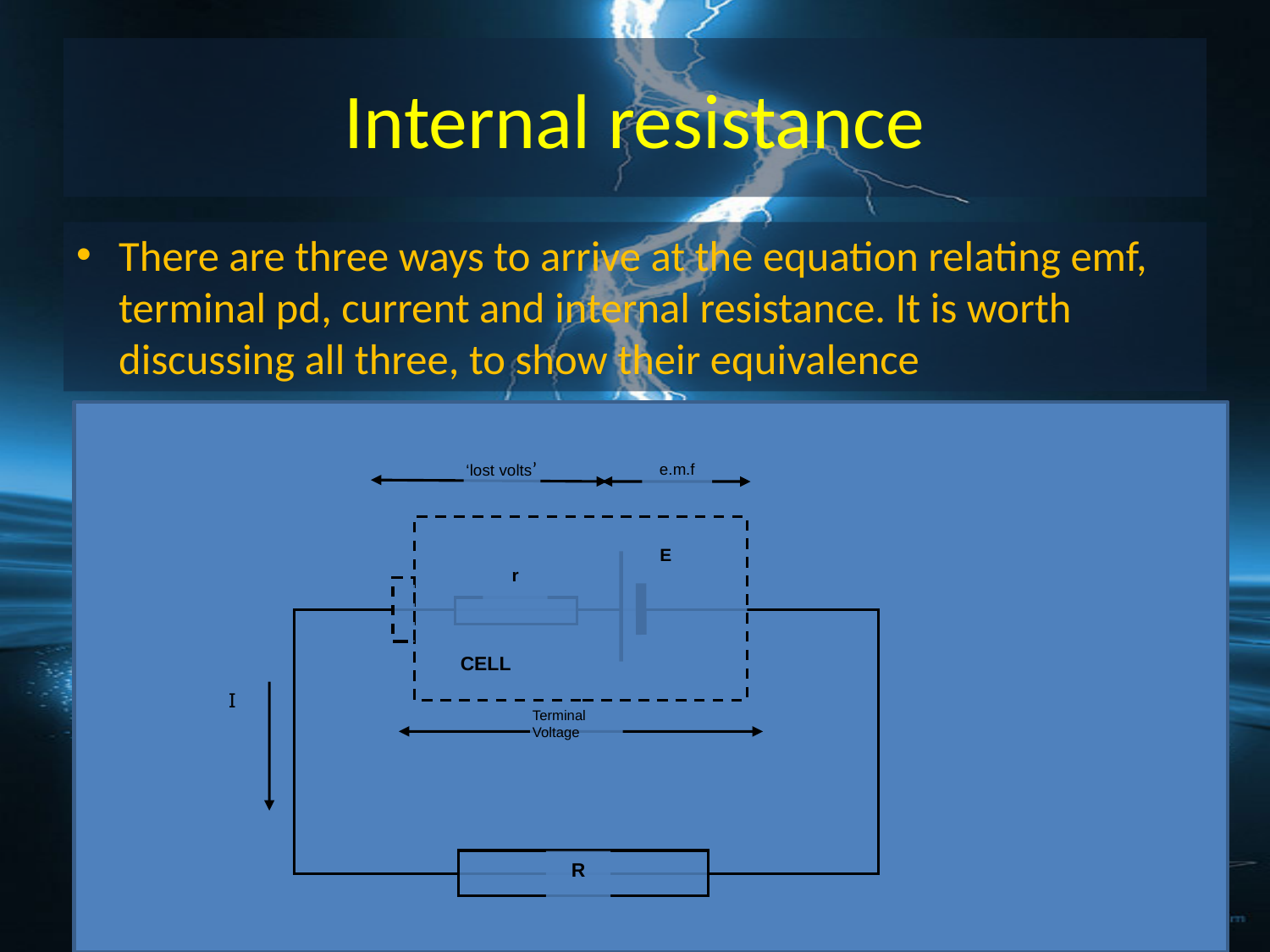

# Internal resistance
There are three ways to arrive at the equation relating emf, terminal pd, current and internal resistance. It is worth discussing all three, to show their equivalence

‘lost volts’
e.m.f

CELL
E
r
I

Terminal Voltage

R